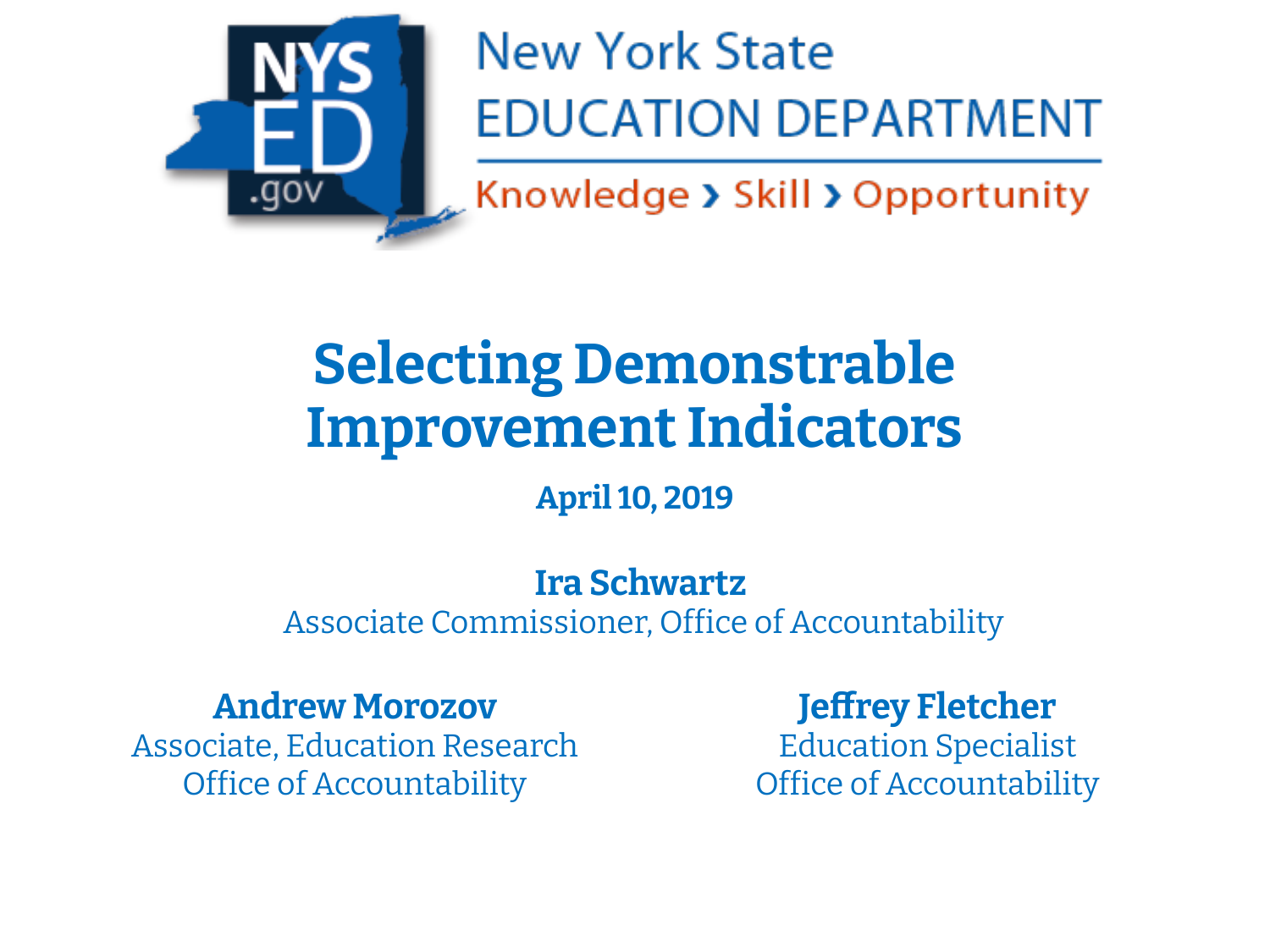

# Selecting Demonstrable Improvement Indicators
April 10, 2019
Ira Schwartz
Associate Commissioner, Office of Accountability
Andrew Morozov
Associate, Education Research
Office of Accountability
Jeffrey Fletcher
Education Specialist
Office of Accountability